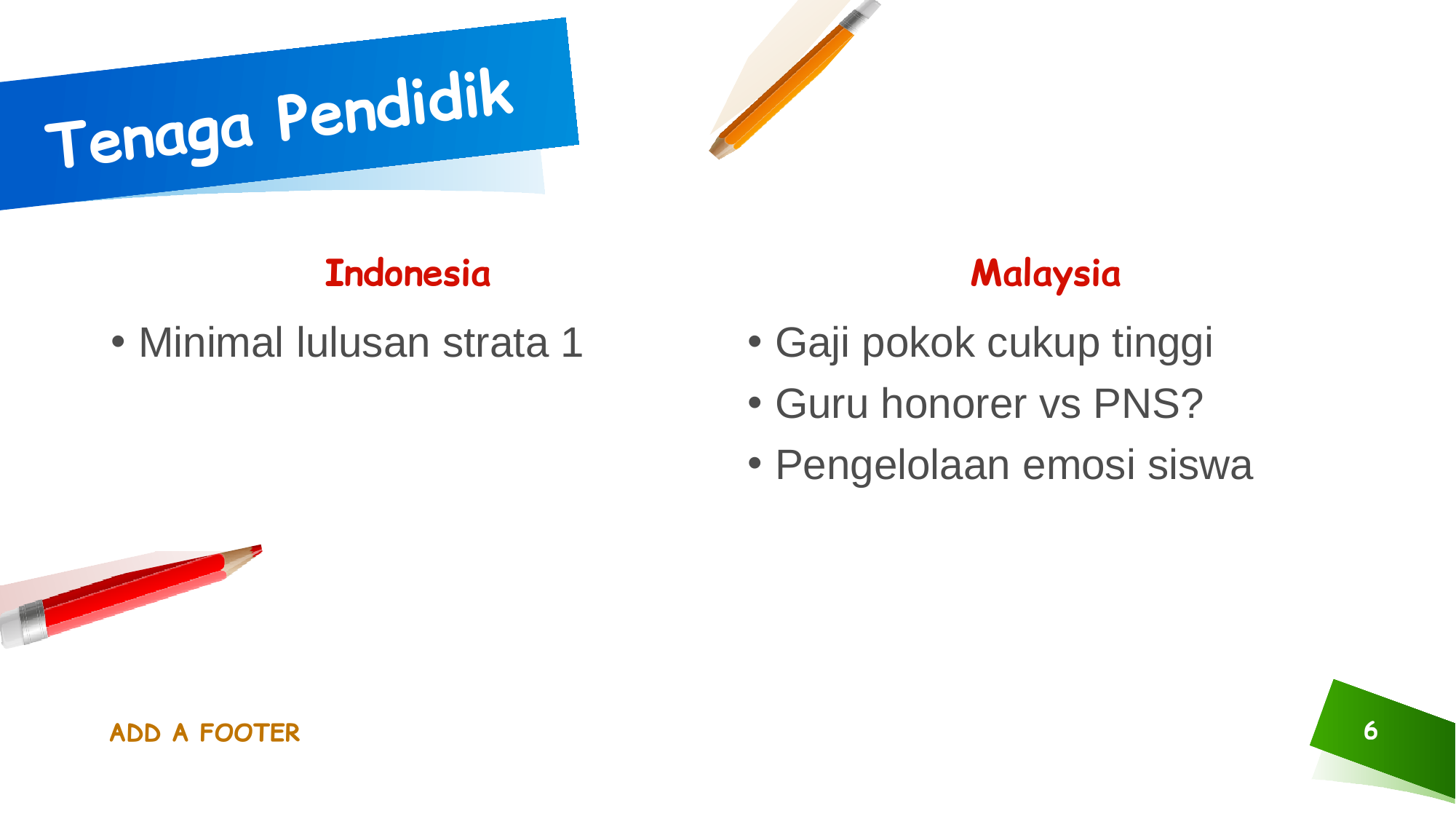

# Tenaga Pendidik
Indonesia
Malaysia
Minimal lulusan strata 1
Gaji pokok cukup tinggi
Guru honorer vs PNS?
Pengelolaan emosi siswa
ADD A FOOTER
6